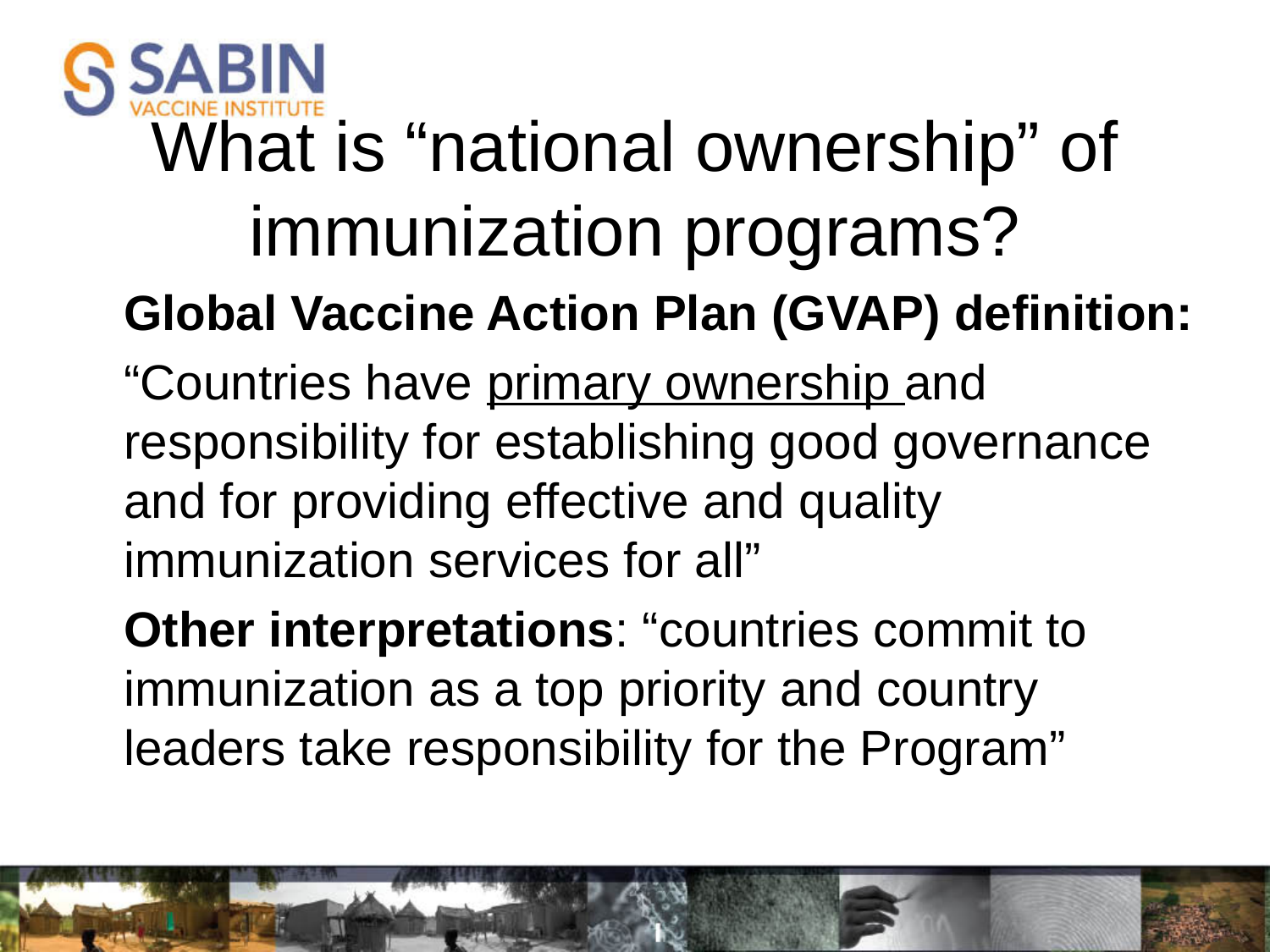

# What is “national ownership” of immunization programs?
Global Vaccine Action Plan (GVAP) definition:
“Countries have primary ownership and responsibility for establishing good governance and for providing effective and quality immunization services for all”
Other interpretations: “countries commit to immunization as a top priority and country leaders take responsibility for the Program”